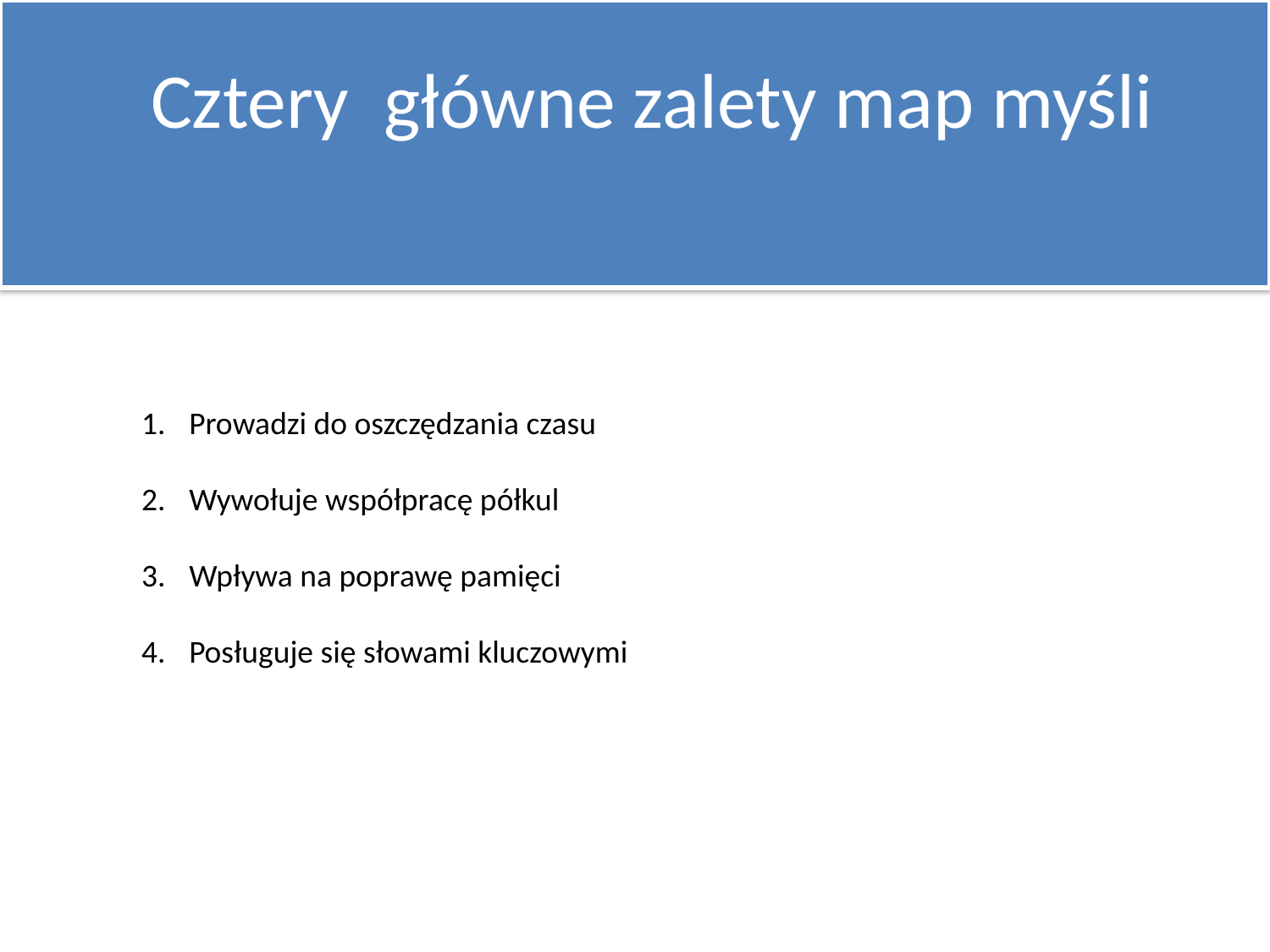

# Cztery  główne zalety map myśli
Prowadzi do oszczędzania czasu
Wywołuje współpracę półkul

Wpływa na poprawę pamięci

Posługuje się słowami kluczowymi